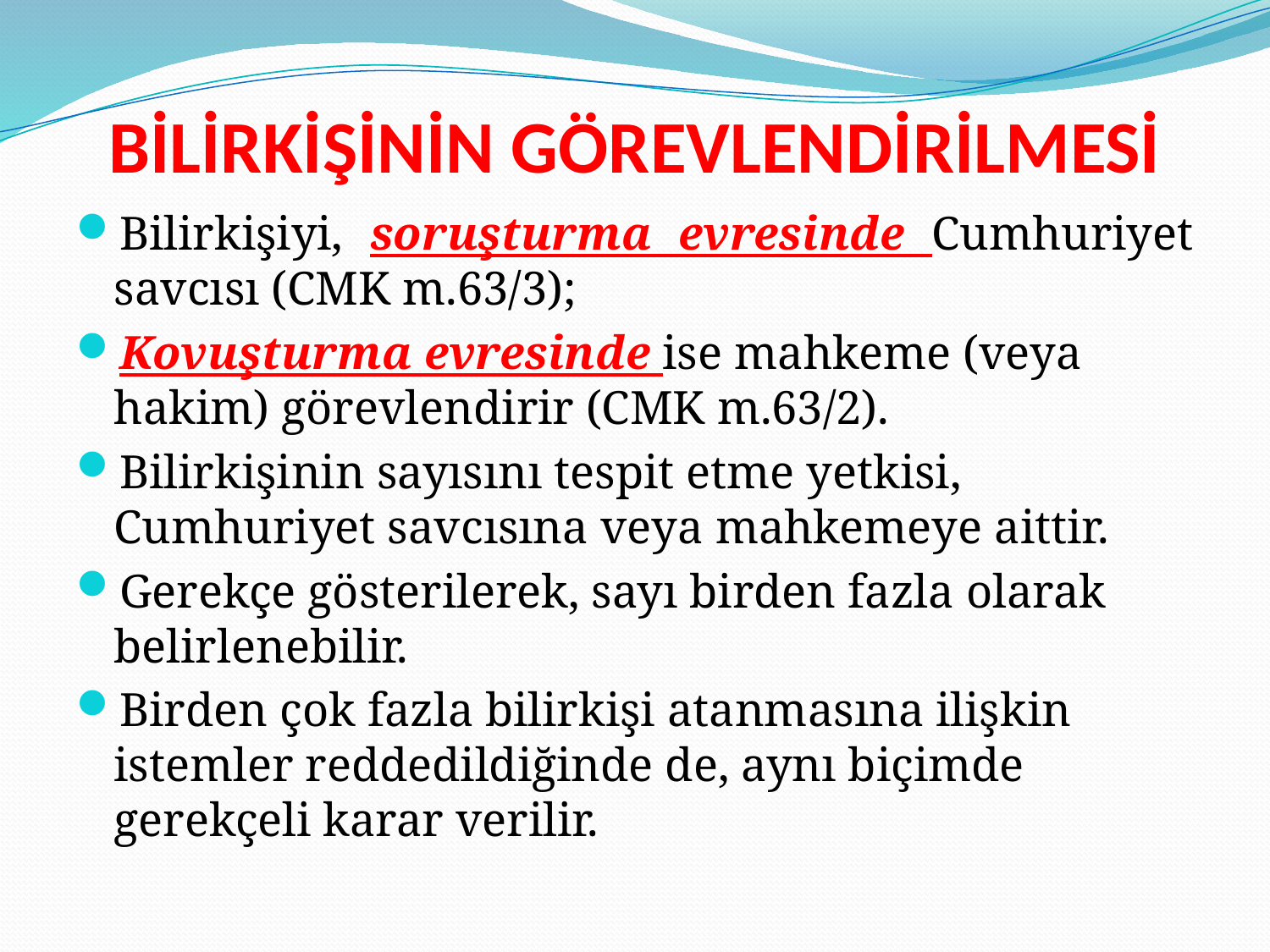

# BİLİRKİŞİNİN GÖREVLENDİRİLMESİ
Bilirkişiyi, soruşturma evresinde Cumhuriyet savcısı (CMK m.63/3);
Kovuşturma evresinde ise mahkeme (veya hakim) görevlendirir (CMK m.63/2).
Bilirkişinin sayısını tespit etme yetkisi, Cumhuriyet savcısına veya mahkemeye aittir.
Gerekçe gösterilerek, sayı birden fazla olarak belirlenebilir.
Birden çok fazla bilirkişi atanmasına ilişkin istemler reddedildiğinde de, aynı biçimde gerekçeli karar verilir.